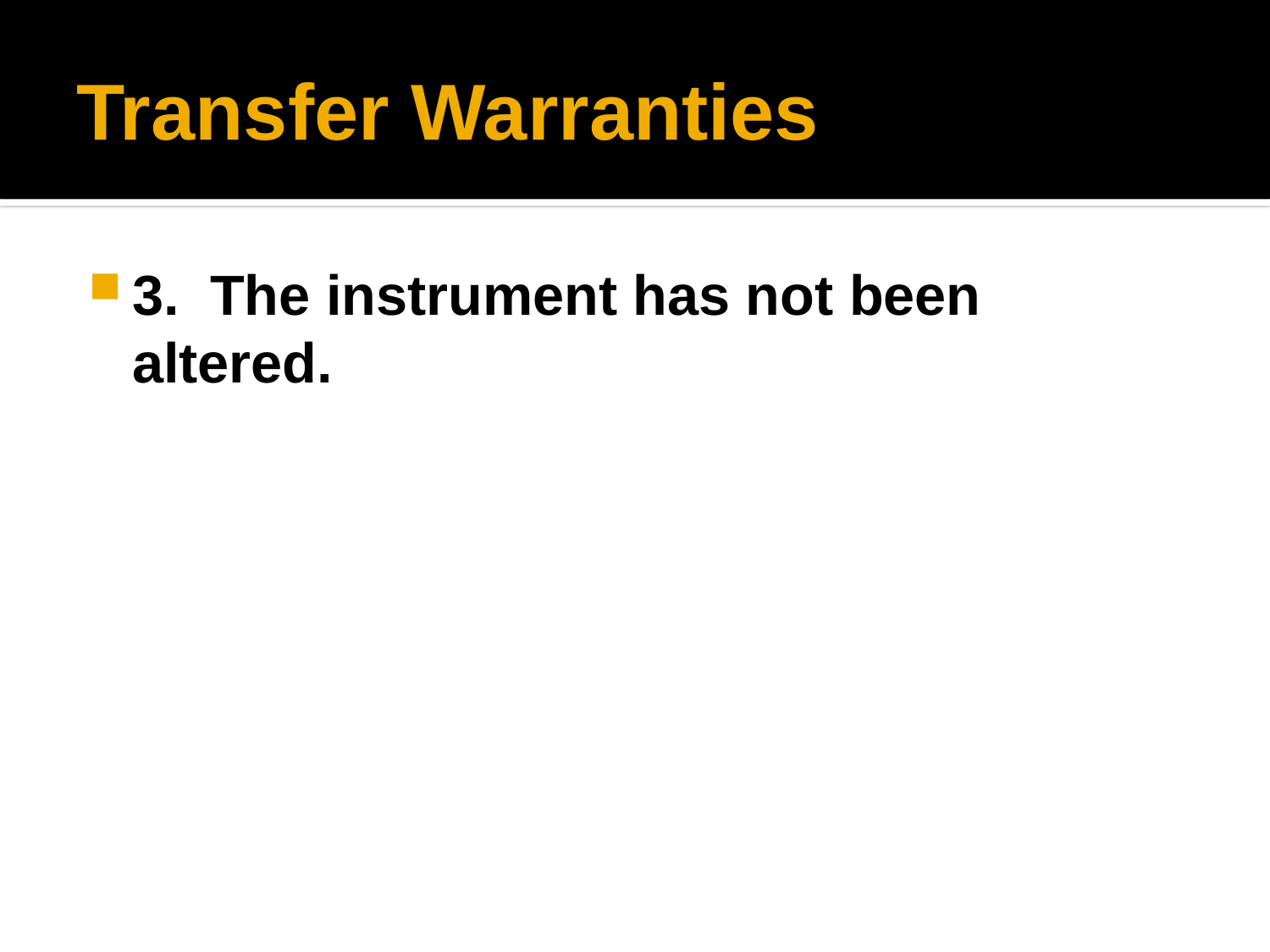

# Transfer Warranties
3.  The instrument has not been altered.